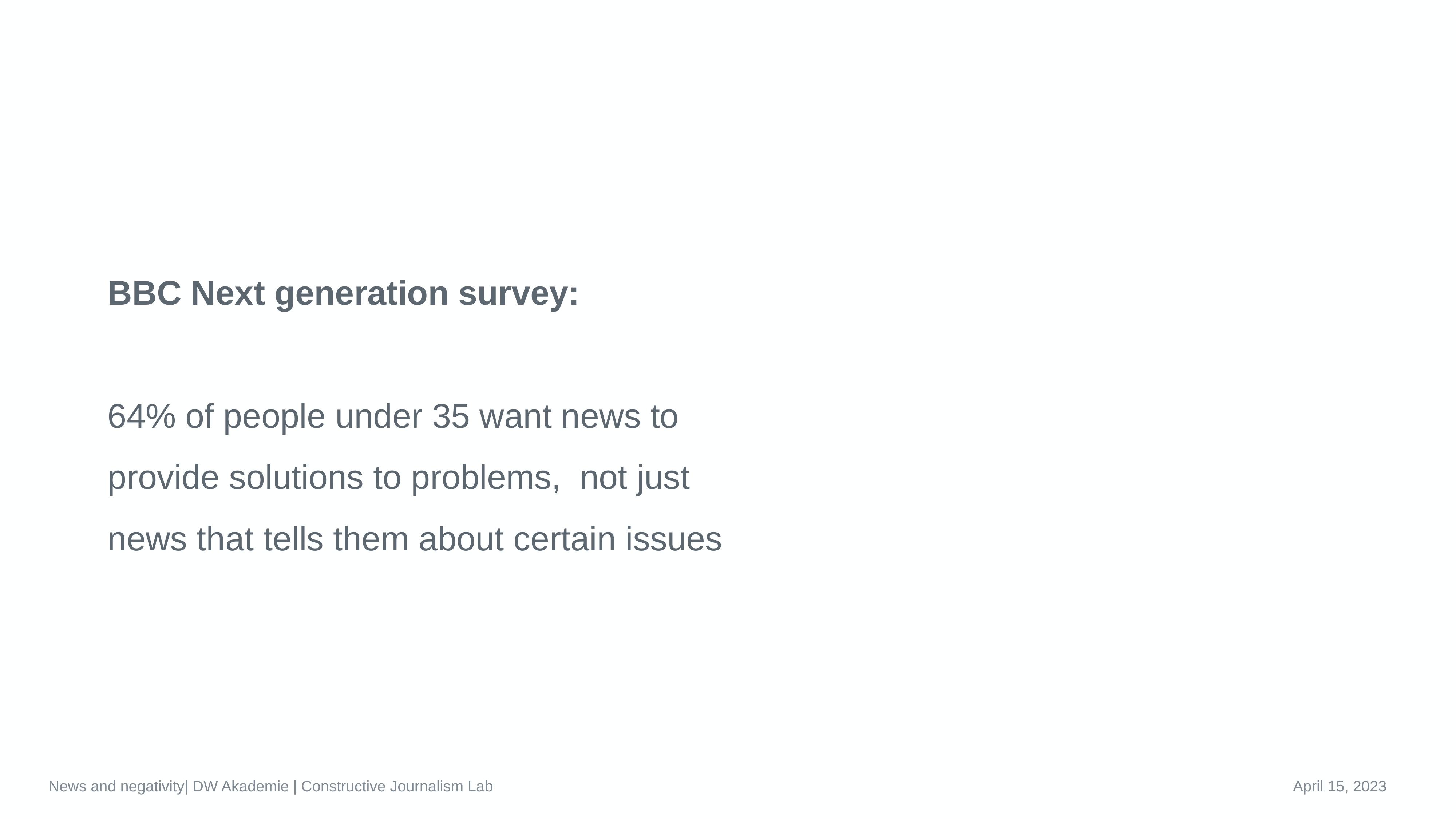

# … and the young generation?

BBC Next generation survey:
64% of people under 35 want news to provide solutions to problems,  not just news that tells them about certain issues

News and negativity| DW Akademie | Constructive Journalism Lab
April 15, 2023